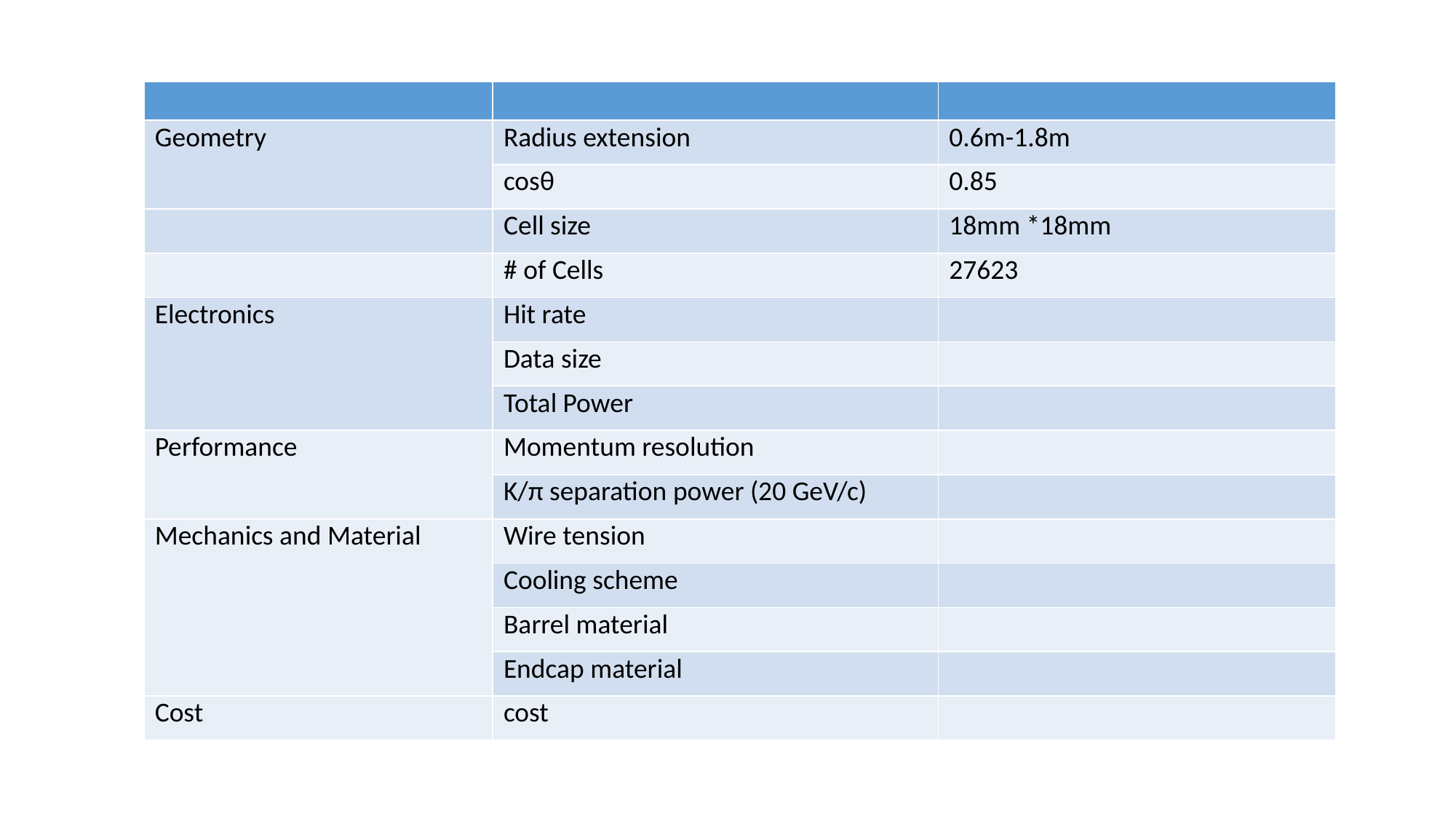

#
|  |  |  |
| --- | --- | --- |
| Geometry | Radius extension | 0.6m-1.8m |
|  | cosθ | 0.85 |
|  | Cell size | 18mm \*18mm |
|  | # of Cells | 27623 |
| Electronics | Hit rate |  |
|  | Data size |  |
|  | Total Power |  |
| Performance | Momentum resolution |  |
|  | K/π separation power (20 GeV/c) |  |
| Mechanics and Material | Wire tension |  |
|  | Cooling scheme |  |
|  | Barrel material |  |
|  | Endcap material |  |
| Cost | cost |  |